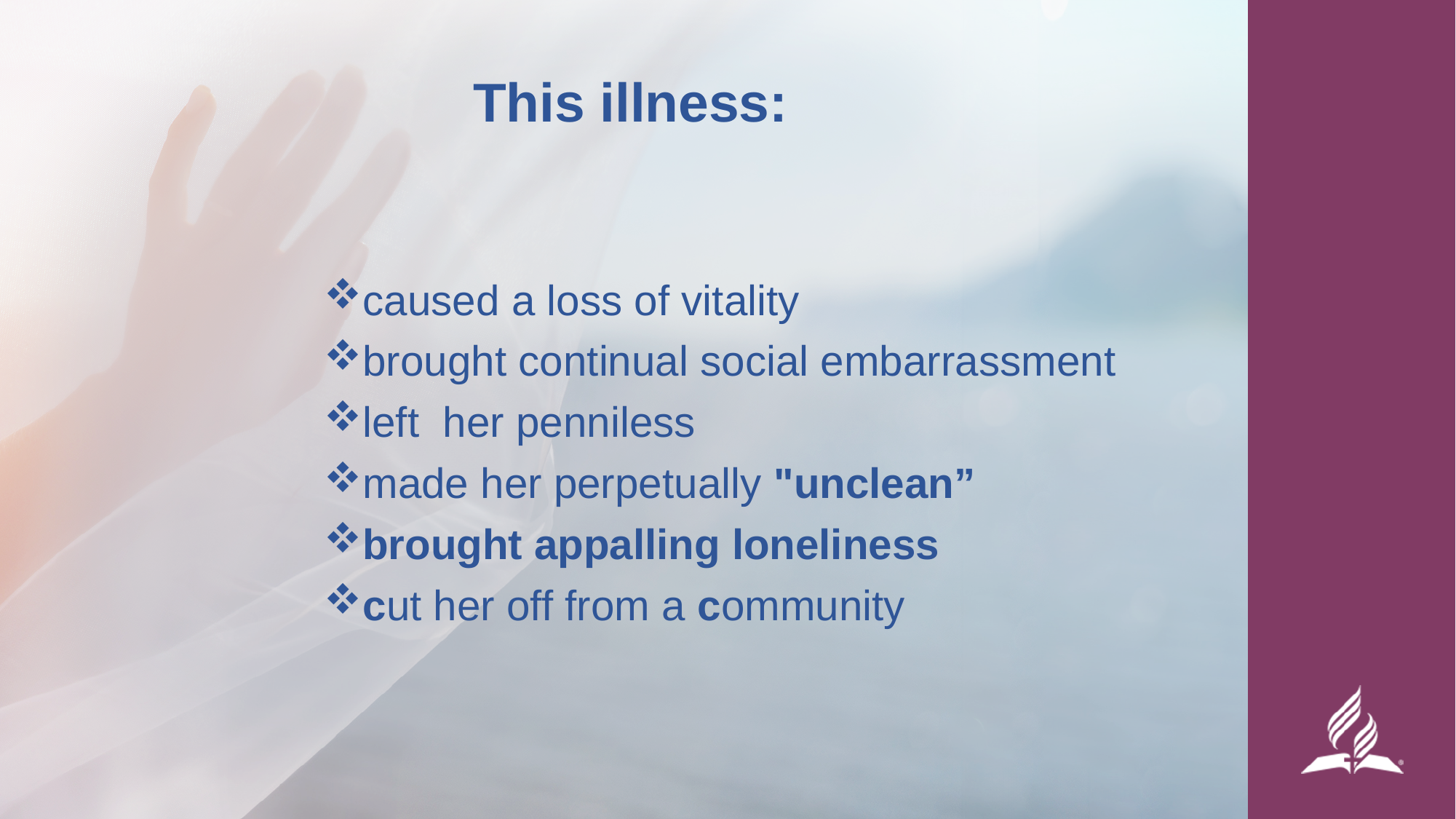

# This illness:

caused a loss of vitality
brought continual social embarrassment
left  her penniless
made her perpetually "unclean”
brought appalling loneliness
cut her off from a community